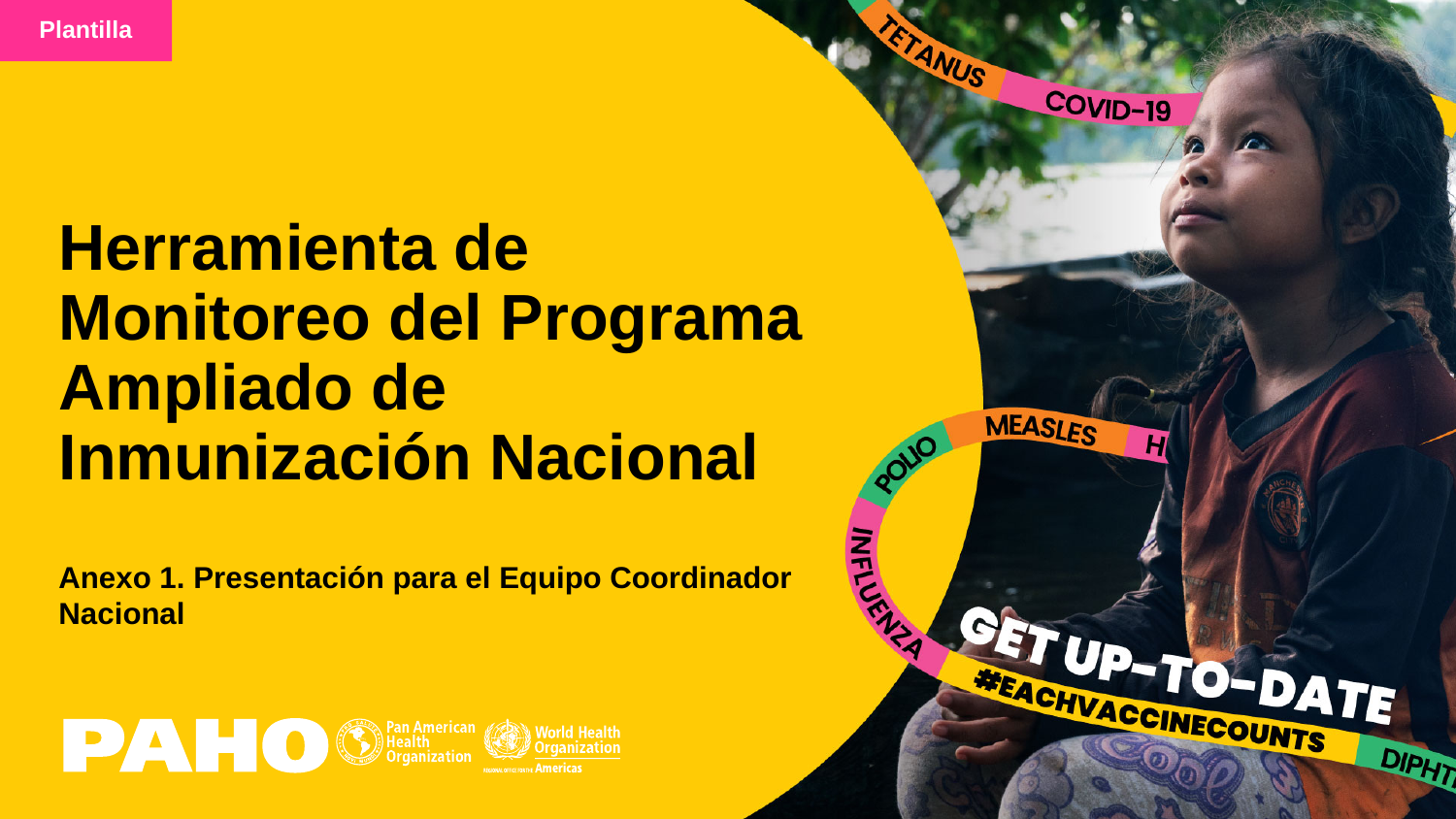

Plantilla
# Herramienta de Monitoreo del Programa Ampliado de Inmunización Nacional
Anexo 1. Presentación para el Equipo Coordinador Nacional